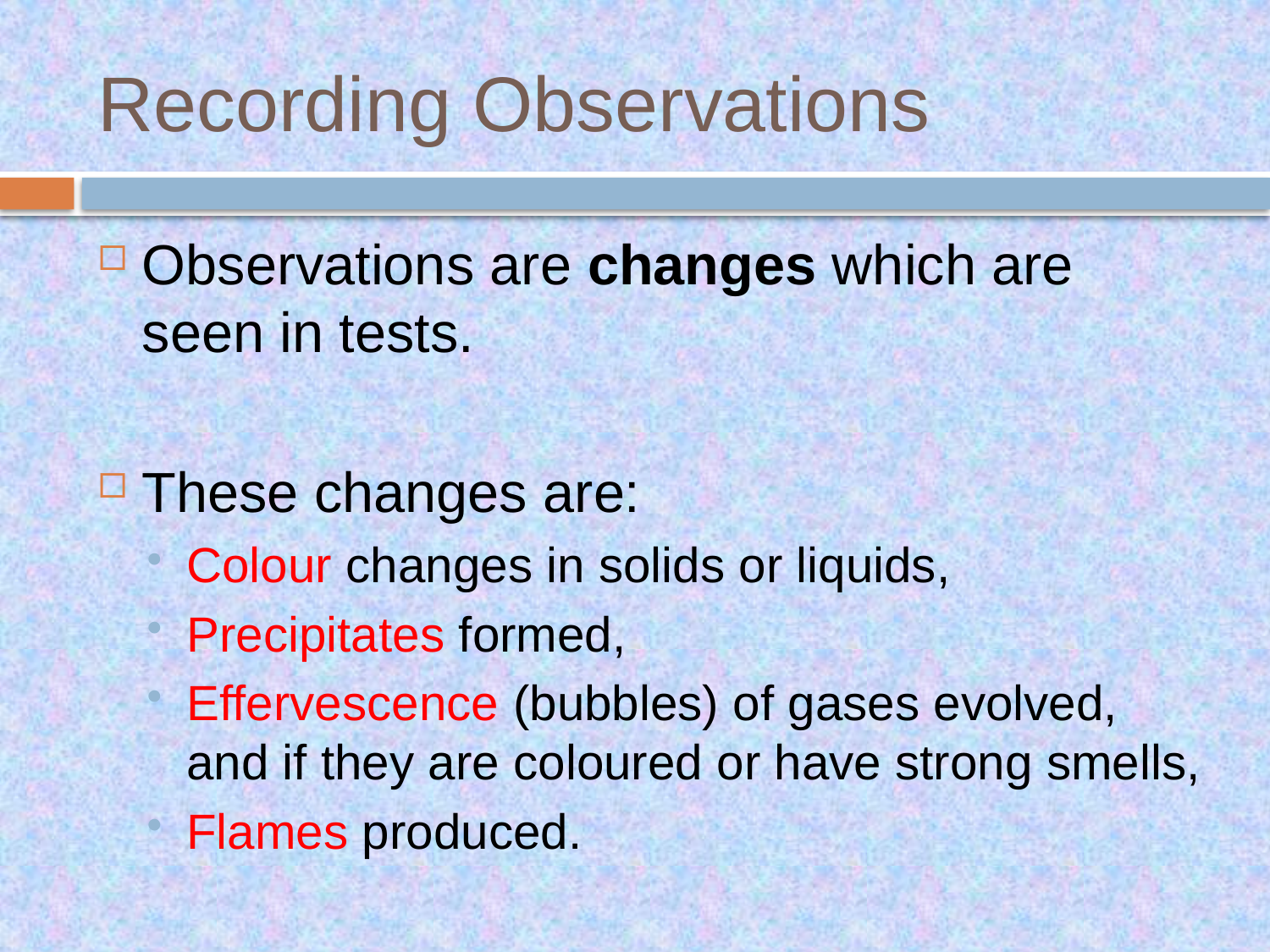

# Recording Observations
Observations are changes which are seen in tests.

These changes are:
Colour changes in solids or liquids,
Precipitates formed,
Effervescence (bubbles) of gases evolved, and if they are coloured or have strong smells,
Flames produced.